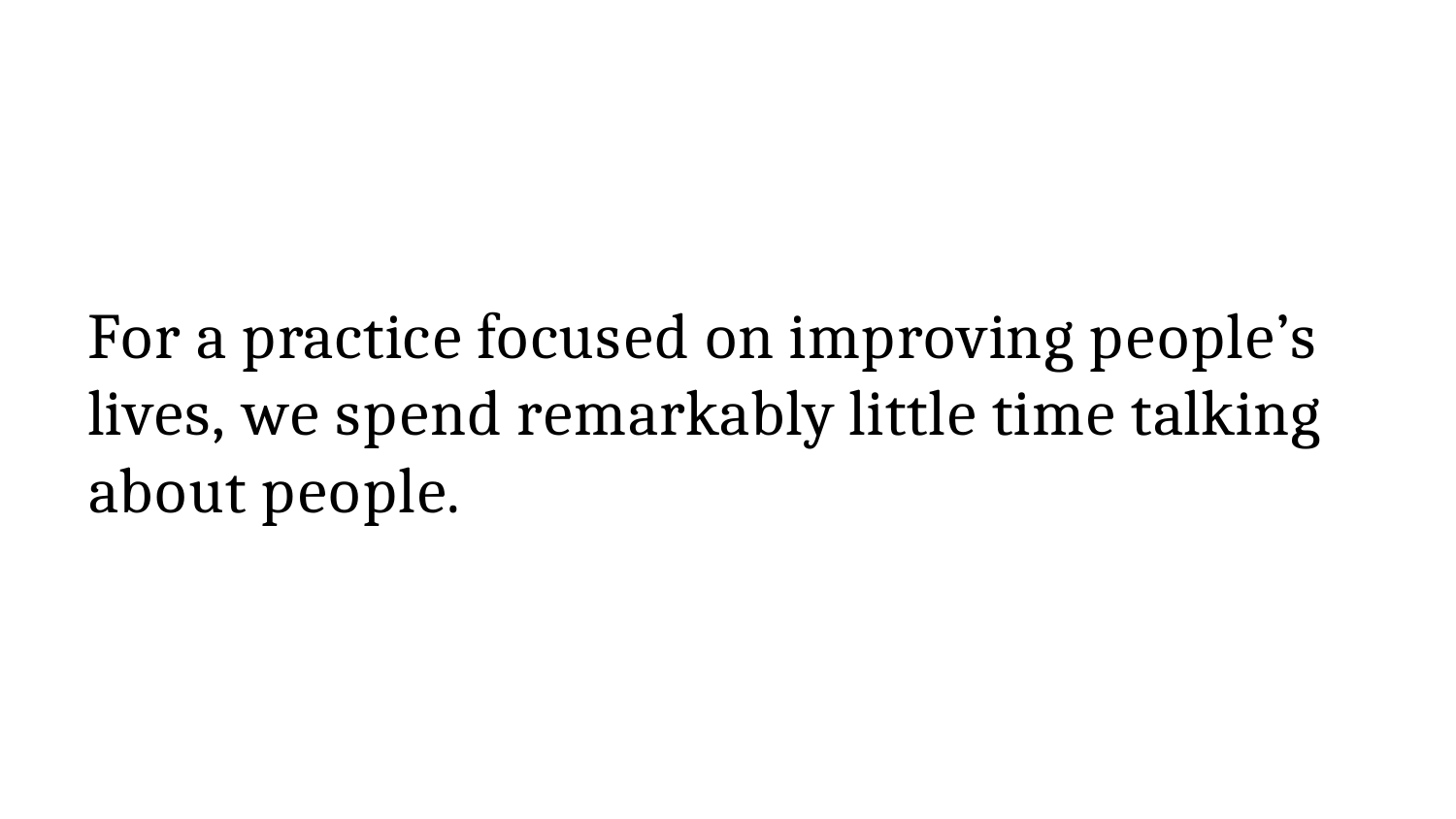

# For a practice focused on improving people’s lives, we spend remarkably little time talking about people.